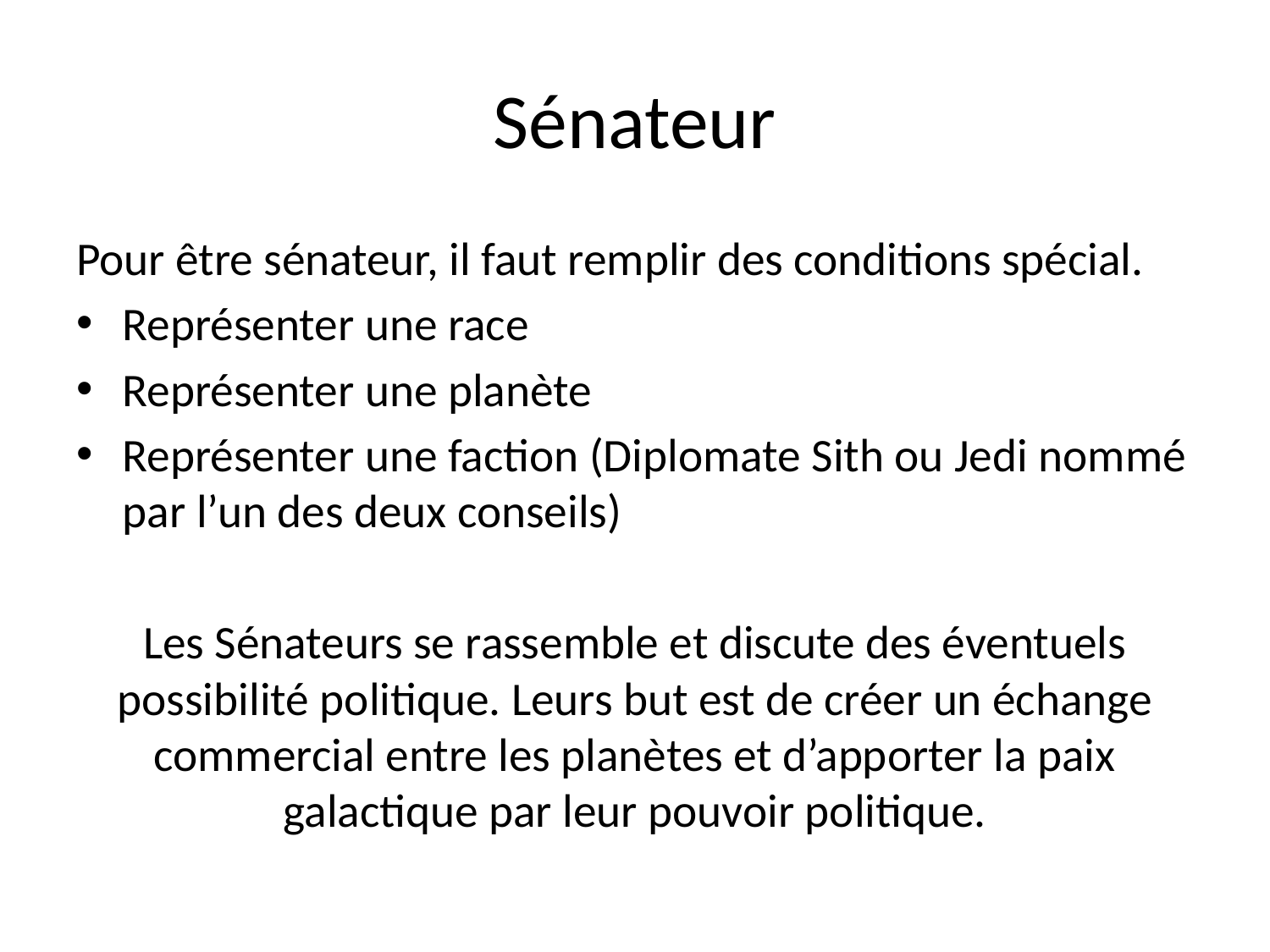

# Sénateur
Pour être sénateur, il faut remplir des conditions spécial.
Représenter une race
Représenter une planète
Représenter une faction (Diplomate Sith ou Jedi nommé par l’un des deux conseils)

Les Sénateurs se rassemble et discute des éventuels possibilité politique. Leurs but est de créer un échange commercial entre les planètes et d’apporter la paix galactique par leur pouvoir politique.